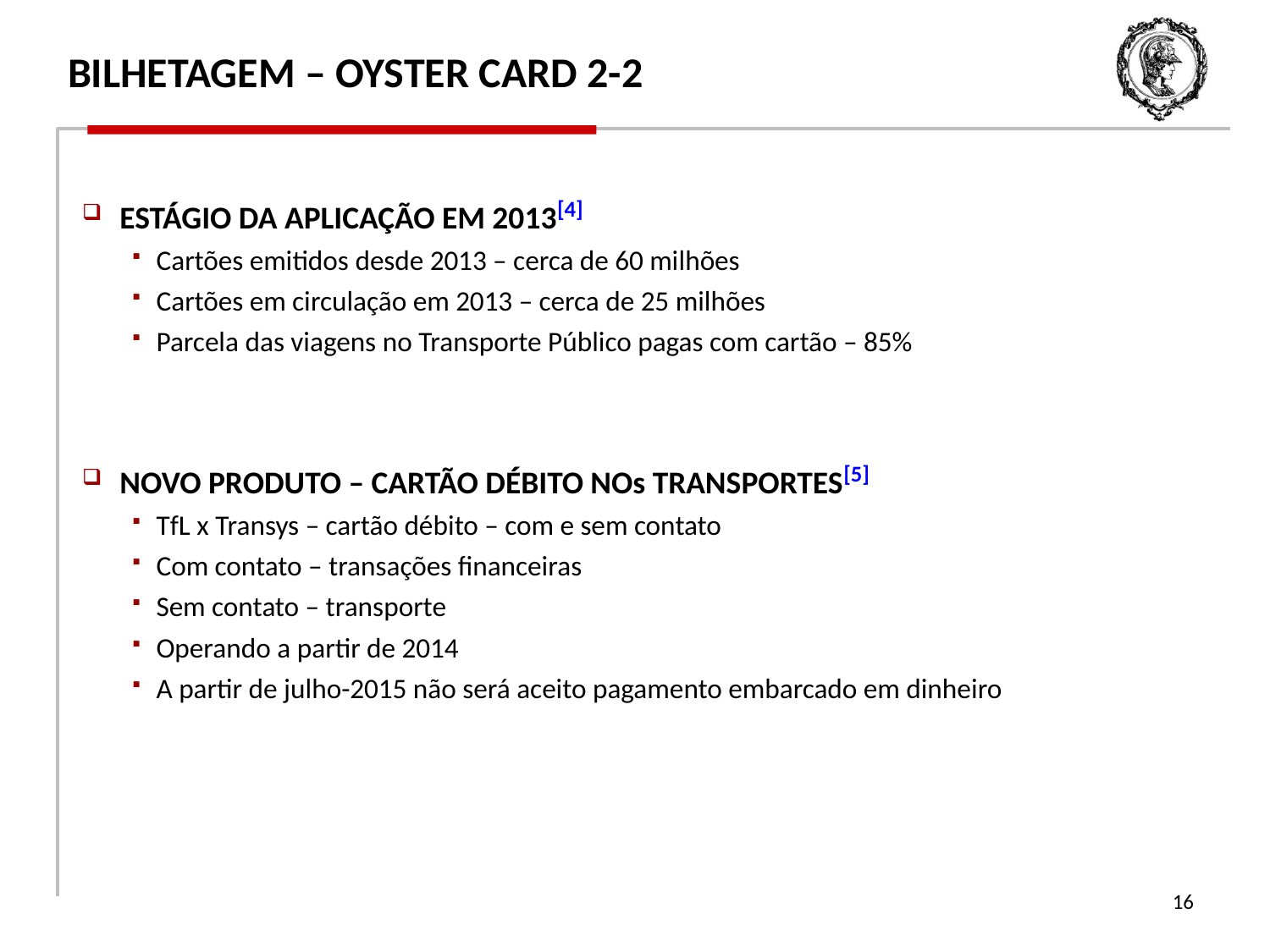

# BILHETAGEM – OYSTER CARD 2-2
ESTÁGIO DA APLICAÇÃO EM 2013[4]
Cartões emitidos desde 2013 – cerca de 60 milhões
Cartões em circulação em 2013 – cerca de 25 milhões
Parcela das viagens no Transporte Público pagas com cartão – 85%

NOVO PRODUTO – CARTÃO DÉBITO NOs TRANSPORTES[5]
TfL x Transys – cartão débito – com e sem contato
Com contato – transações financeiras
Sem contato – transporte
Operando a partir de 2014
A partir de julho-2015 não será aceito pagamento embarcado em dinheiro
16